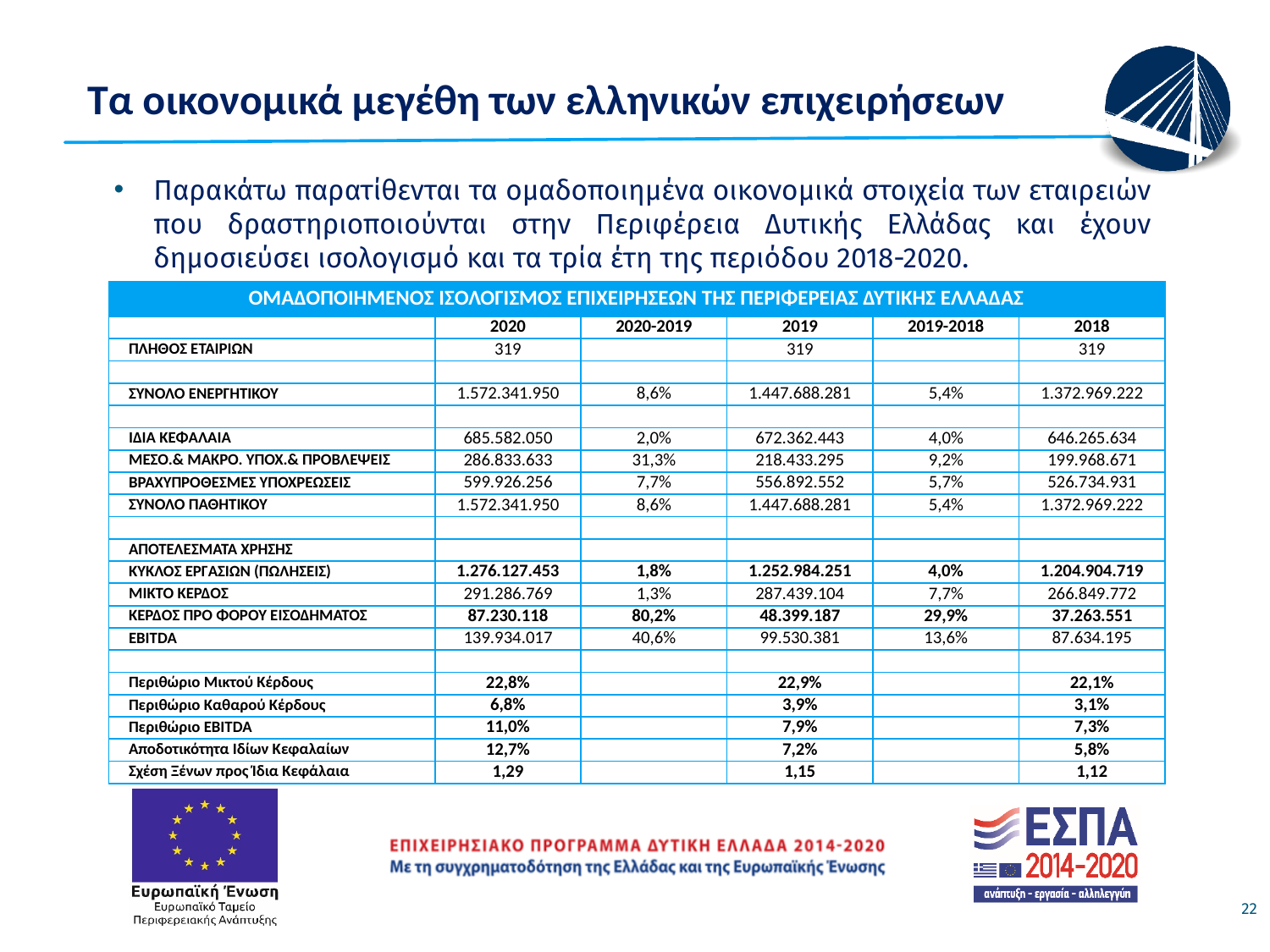

Τα οικονομικά μεγέθη των ελληνικών επιχειρήσεων
Παρακάτω παρατίθενται τα ομαδοποιημένα οικονομικά στοιχεία των εταιρειών που δραστηριοποιούνται στην Περιφέρεια Δυτικής Ελλάδας και έχουν δημοσιεύσει ισολογισμό και τα τρία έτη της περιόδου 2018-2020.
| ΟΜΑΔΟΠΟΙΗΜΕΝΟΣ ΙΣΟΛΟΓΙΣΜΟΣ ΕΠΙΧΕΙΡΗΣΕΩΝ ΤΗΣ ΠΕΡΙΦΕΡΕΙΑΣ ΔΥΤΙΚΗΣ ΕΛΛΑΔΑΣ |  |  |  |  |  |
| --- | --- | --- | --- | --- | --- |
|  | 2020 | 2020-2019 | 2019 | 2019-2018 | 2018 |
| ΠΛΗΘΟΣ ΕΤΑΙΡΙΩΝ | 319 |  | 319 |  | 319 |
|  |  |  |  |  |  |
| ΣΥΝΟΛΟ ΕΝΕΡΓΗΤΙΚΟΥ | 1.572.341.950 | 8,6% | 1.447.688.281 | 5,4% | 1.372.969.222 |
|  |  |  |  |  |  |
| ΙΔΙΑ ΚΕΦΑΛΑΙΑ | 685.582.050 | 2,0% | 672.362.443 | 4,0% | 646.265.634 |
| ΜΕΣΟ.& ΜΑΚΡΟ. ΥΠΟΧ.& ΠΡΟΒΛΕΨΕΙΣ | 286.833.633 | 31,3% | 218.433.295 | 9,2% | 199.968.671 |
| ΒΡΑΧΥΠΡΟΘΕΣΜΕΣ ΥΠΟΧΡΕΩΣΕΙΣ | 599.926.256 | 7,7% | 556.892.552 | 5,7% | 526.734.931 |
| ΣΥΝΟΛΟ ΠΑΘΗΤΙΚΟΥ | 1.572.341.950 | 8,6% | 1.447.688.281 | 5,4% | 1.372.969.222 |
|  |  |  |  |  |  |
| ΑΠΟΤΕΛΕΣΜΑΤΑ ΧΡΗΣΗΣ |  |  |  |  |  |
| ΚΥΚΛΟΣ ΕΡΓΑΣΙΩΝ (ΠΩΛΗΣΕΙΣ) | 1.276.127.453 | 1,8% | 1.252.984.251 | 4,0% | 1.204.904.719 |
| ΜΙΚΤΟ ΚΕΡΔΟΣ | 291.286.769 | 1,3% | 287.439.104 | 7,7% | 266.849.772 |
| ΚΕΡΔΟΣ ΠΡΟ ΦΟΡΟΥ ΕΙΣΟΔΗΜΑΤΟΣ | 87.230.118 | 80,2% | 48.399.187 | 29,9% | 37.263.551 |
| EBITDA | 139.934.017 | 40,6% | 99.530.381 | 13,6% | 87.634.195 |
|  |  |  |  |  |  |
| Περιθώριο Μικτού Κέρδους | 22,8% |  | 22,9% |  | 22,1% |
| Περιθώριο Καθαρού Κέρδους | 6,8% |  | 3,9% |  | 3,1% |
| Περιθώριο EBITDA | 11,0% |  | 7,9% |  | 7,3% |
| Αποδοτικότητα Ιδίων Κεφαλαίων | 12,7% |  | 7,2% |  | 5,8% |
| Σχέση Ξένων προς Ίδια Κεφάλαια | 1,29 |  | 1,15 |  | 1,12 |
22